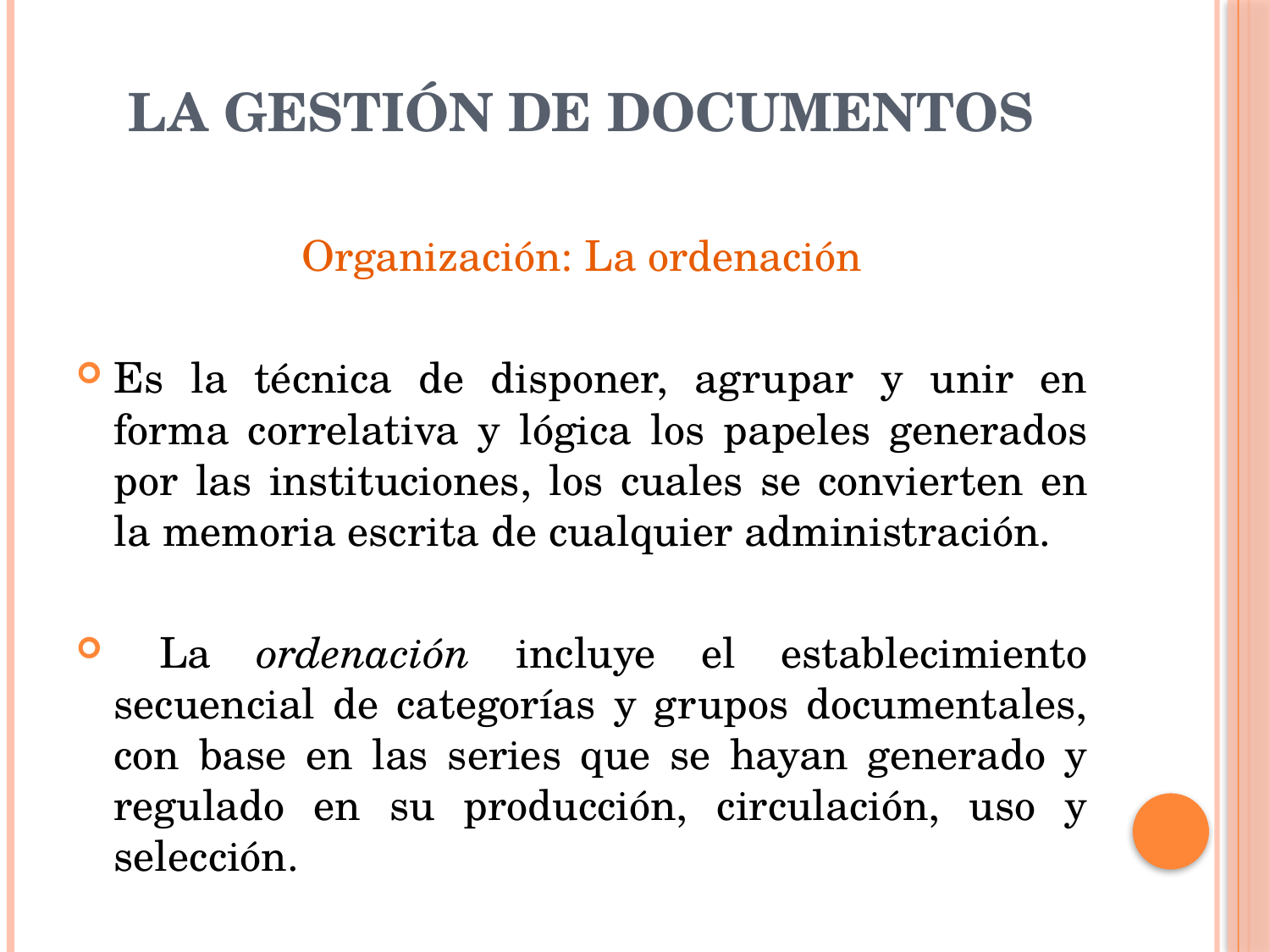

# La Gestión de Documentos
Organización: La ordenación

Es la técnica de disponer, agrupar y unir en forma correlativa y lógica los papeles generados por las instituciones, los cuales se convierten en la memoria escrita de cualquier administración.

 La ordenación incluye el establecimiento secuencial de categorías y grupos documentales, con base en las series que se hayan generado y regulado en su producción, circulación, uso y selección.